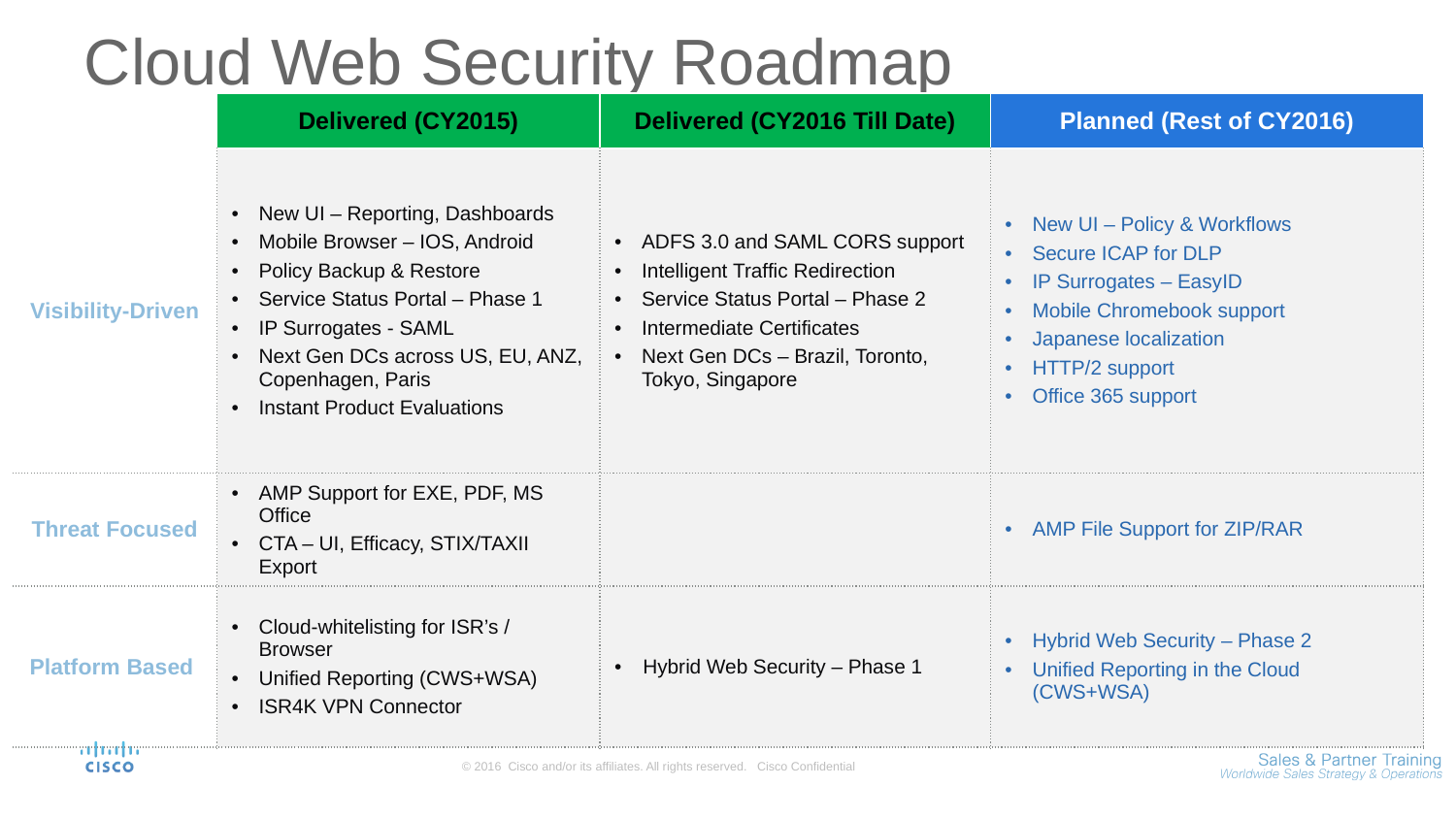

# Cloud Web Security Roadmap
|  | Delivered (CY2015) | Delivered (CY2016 Till Date) | Planned (Rest of CY2016) |
| --- | --- | --- | --- |
| Visibility-Driven | New UI – Reporting, Dashboards Mobile Browser – IOS, Android Policy Backup & Restore Service Status Portal – Phase 1 IP Surrogates - SAML Next Gen DCs across US, EU, ANZ, Copenhagen, Paris Instant Product Evaluations | ADFS 3.0 and SAML CORS support Intelligent Traffic Redirection Service Status Portal – Phase 2 Intermediate Certificates Next Gen DCs – Brazil, Toronto, Tokyo, Singapore | New UI – Policy & Workflows Secure ICAP for DLP IP Surrogates – EasyID Mobile Chromebook support Japanese localization HTTP/2 support Office 365 support |
| Threat Focused | AMP Support for EXE, PDF, MS Office CTA – UI, Efficacy, STIX/TAXII Export |  | AMP File Support for ZIP/RAR |
| Platform Based | Cloud-whitelisting for ISR’s / Browser Unified Reporting (CWS+WSA) ISR4K VPN Connector | Hybrid Web Security – Phase 1 | Hybrid Web Security – Phase 2 Unified Reporting in the Cloud (CWS+WSA) |